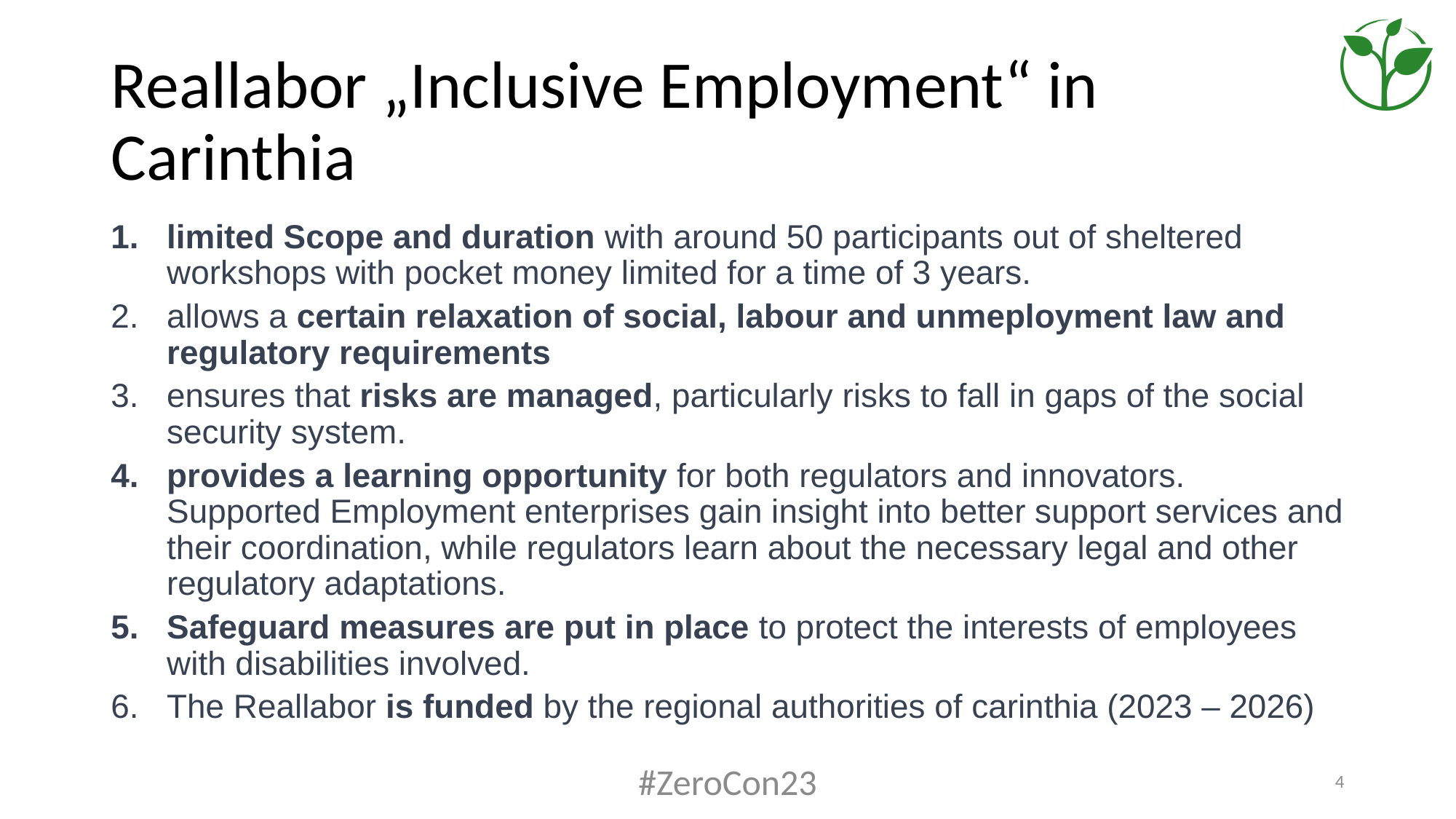

# Reallabor „Inclusive Employment“ in Carinthia
limited Scope and duration with around 50 participants out of sheltered workshops with pocket money limited for a time of 3 years.
allows a certain relaxation of social, labour and unmeployment law and regulatory requirements
ensures that risks are managed, particularly risks to fall in gaps of the social security system.
provides a learning opportunity for both regulators and innovators. Supported Employment enterprises gain insight into better support services and their coordination, while regulators learn about the necessary legal and other regulatory adaptations.
Safeguard measures are put in place to protect the interests of employees with disabilities involved.
The Reallabor is funded by the regional authorities of carinthia (2023 – 2026)

#ZeroCon23
4